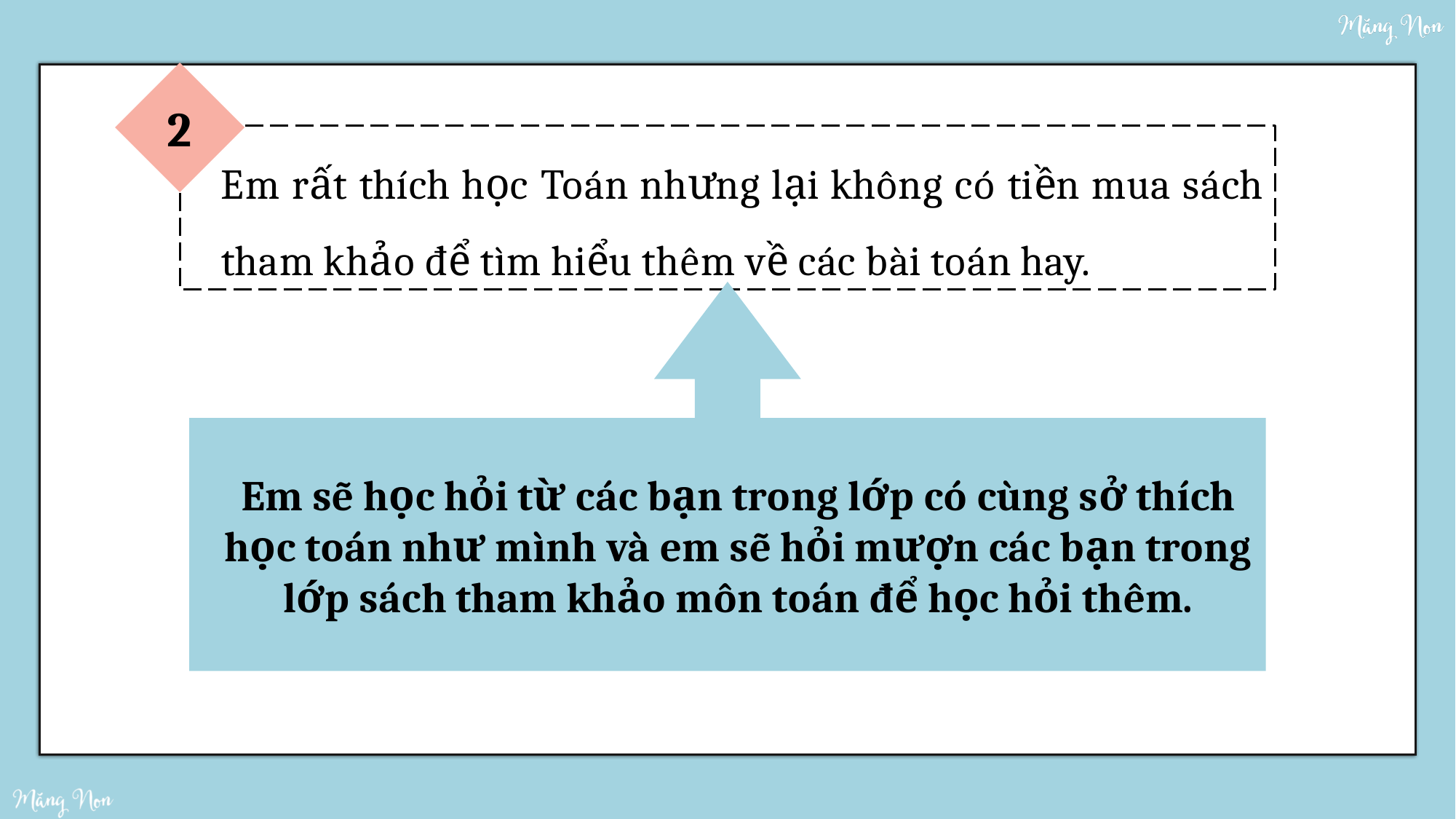

2
Em rất thích học Toán nhưng lại không có tiền mua sách tham khảo để tìm hiểu thêm về các bài toán hay.
Em sẽ học hỏi từ các bạn trong lớp có cùng sở thích học toán như mình và em sẽ hỏi mượn các bạn trong lớp sách tham khảo môn toán để học hỏi thêm.